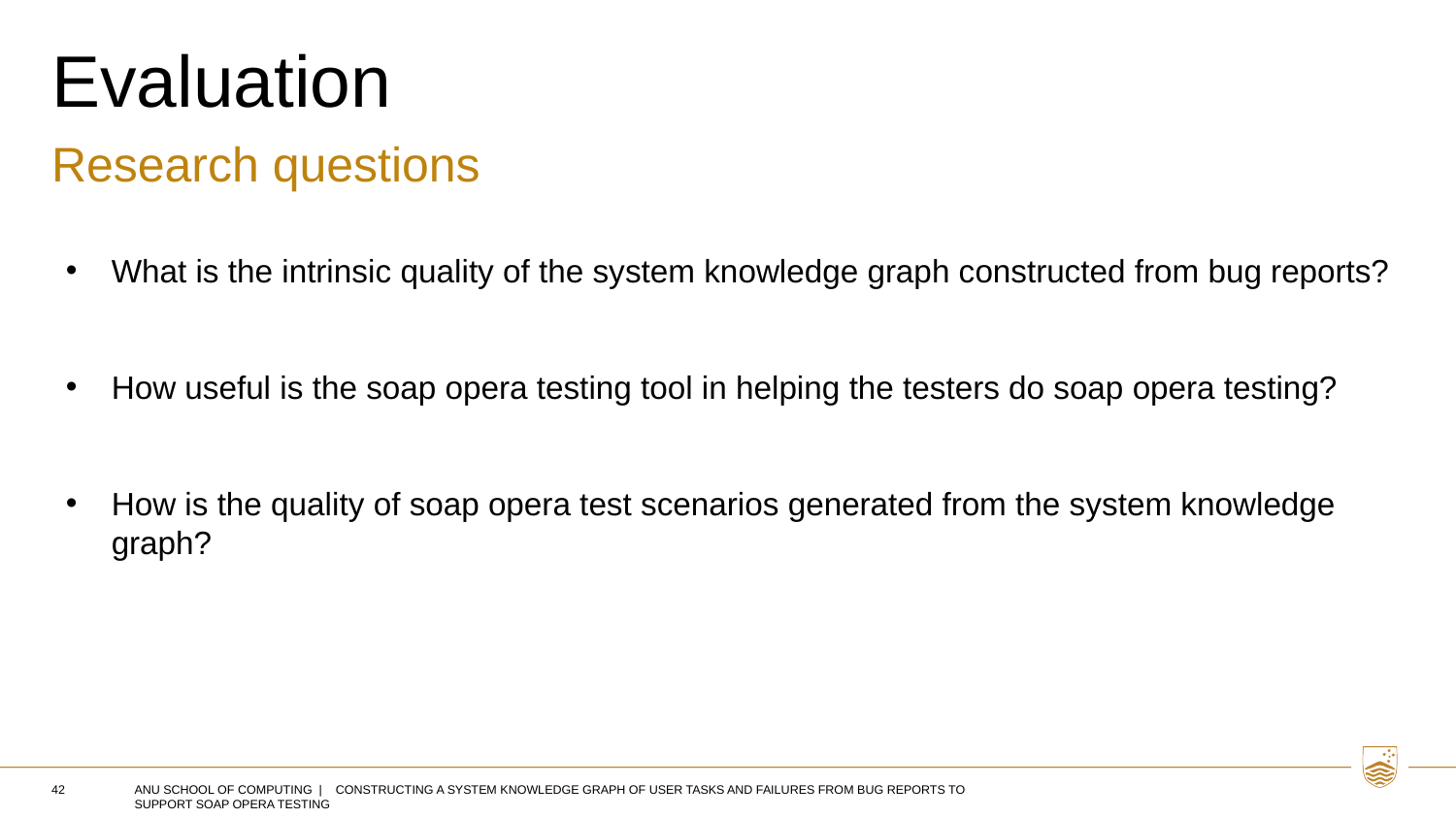

Evaluation
Research questions
What is the intrinsic quality of the system knowledge graph constructed from bug reports?

How useful is the soap opera testing tool in helping the testers do soap opera testing?

How is the quality of soap opera test scenarios generated from the system knowledge graph?

42
ANU SCHOOL OF ComPUTing  |    Constructing a System Knowledge Graph of User Tasks and Failures from Bug Reports to Support Soap Opera Testing